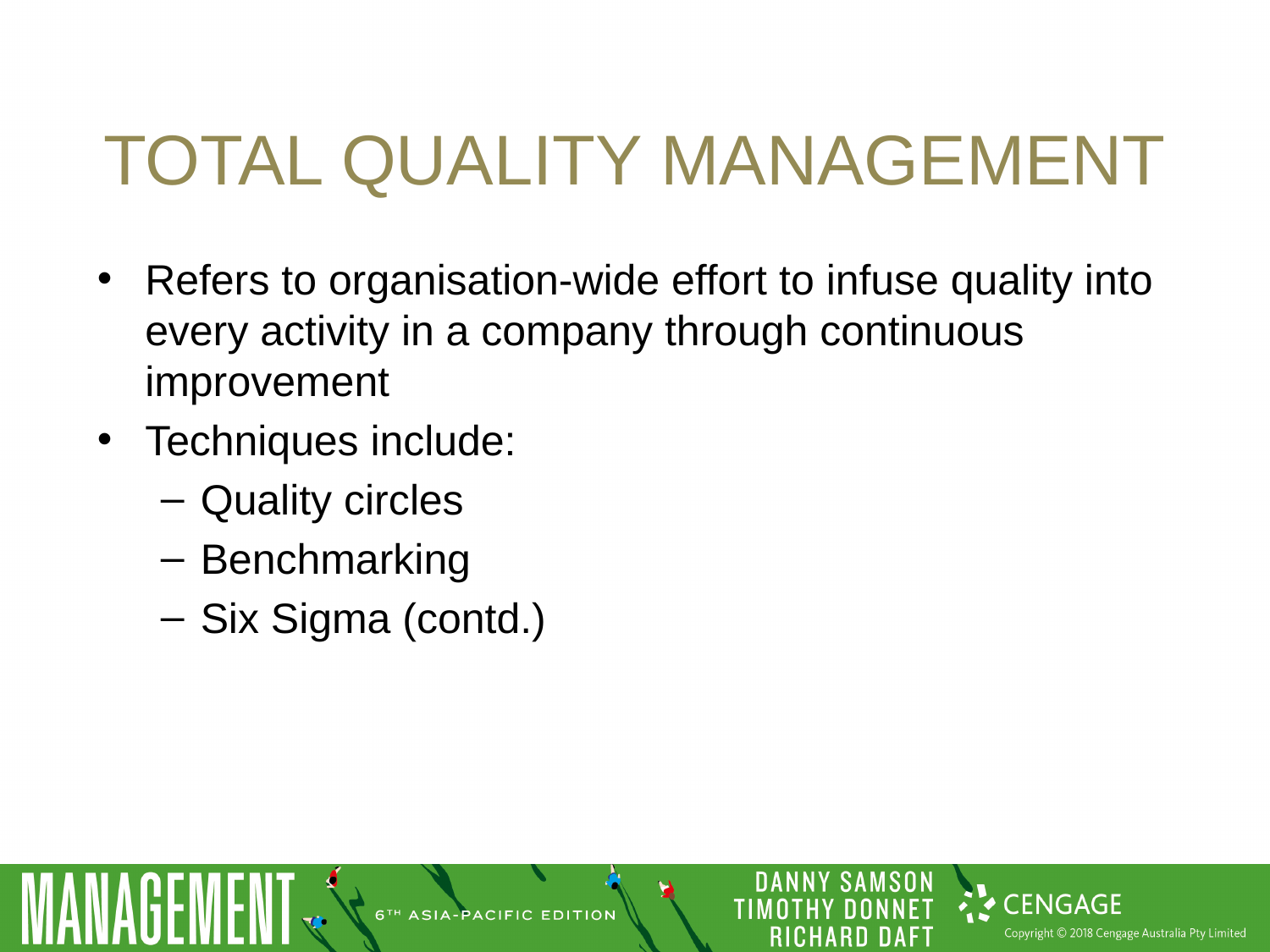

# Total quality management
Refers to organisation-wide effort to infuse quality into every activity in a company through continuous improvement
Techniques include:
Quality circles
Benchmarking
Six Sigma (contd.)